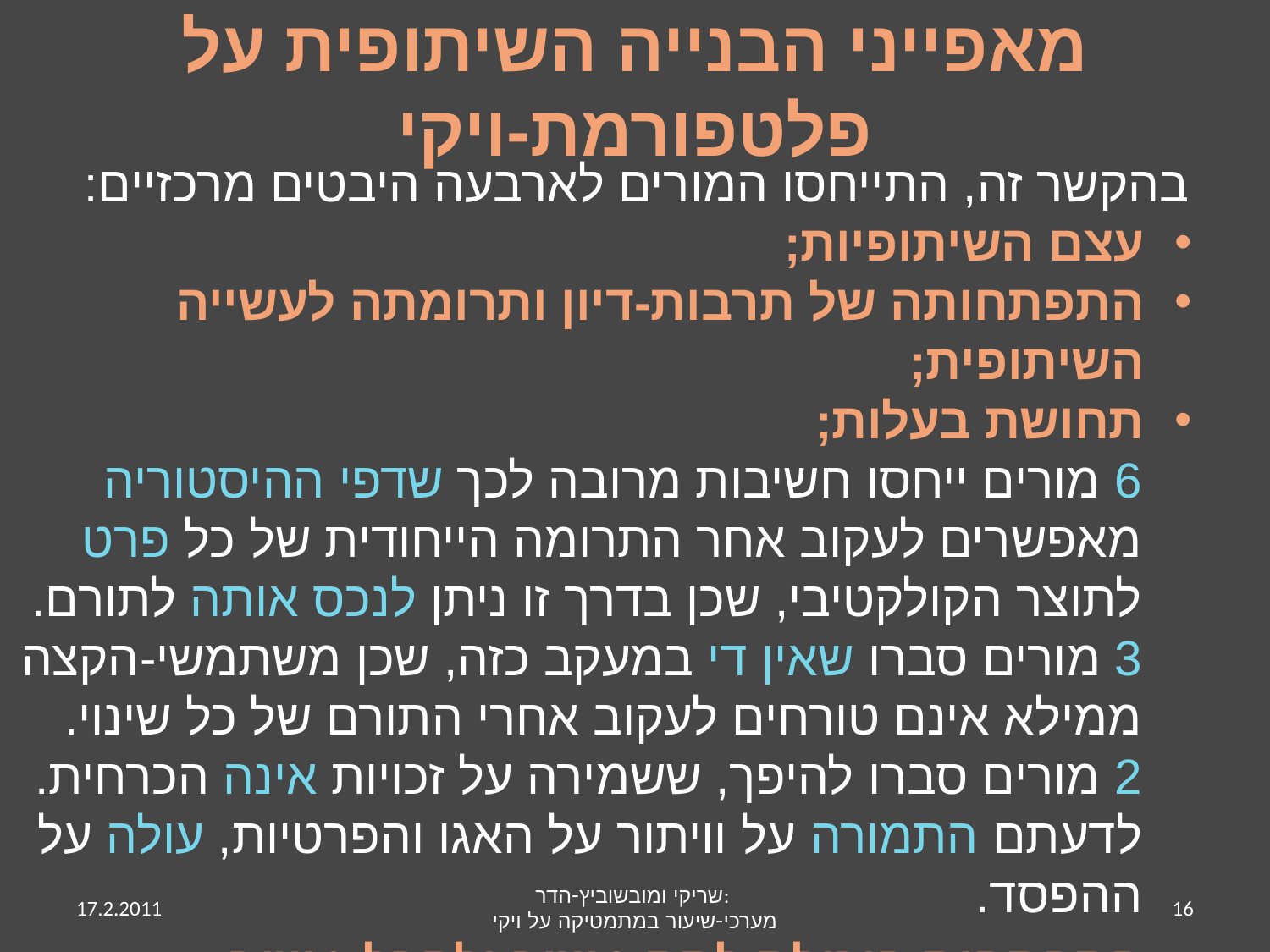

# מאפייני הבנייה השיתופית על פלטפורמת-ויקי
בהקשר זה, התייחסו המורים לארבעה היבטים מרכזיים:
עצם השיתופיות;
התפתחותה של תרבות-דיון ותרומתה לעשייה השיתופית;
תחושת בעלות;
6 מורים ייחסו חשיבות מרובה לכך שדפי ההיסטוריה מאפשרים לעקוב אחר התרומה הייחודית של כל פרט לתוצר הקולקטיבי, שכן בדרך זו ניתן לנכס אותה לתורם.
3 מורים סברו שאין די במעקב כזה, שכן משתמשי-הקצה ממילא אינם טורחים לעקוב אחרי התורם של כל שינוי.
2 מורים סברו להיפך, ששמירה על זכויות אינה הכרחית. לדעתם התמורה על וויתור על האגו והפרטיות, עולה על ההפסד.
התפתחות היכולת לתת משוב ולקבל משוב .

17.2.2011
שריקי ומובשוביץ-הדר:
מערכי-שיעור במתמטיקה על ויקי
16